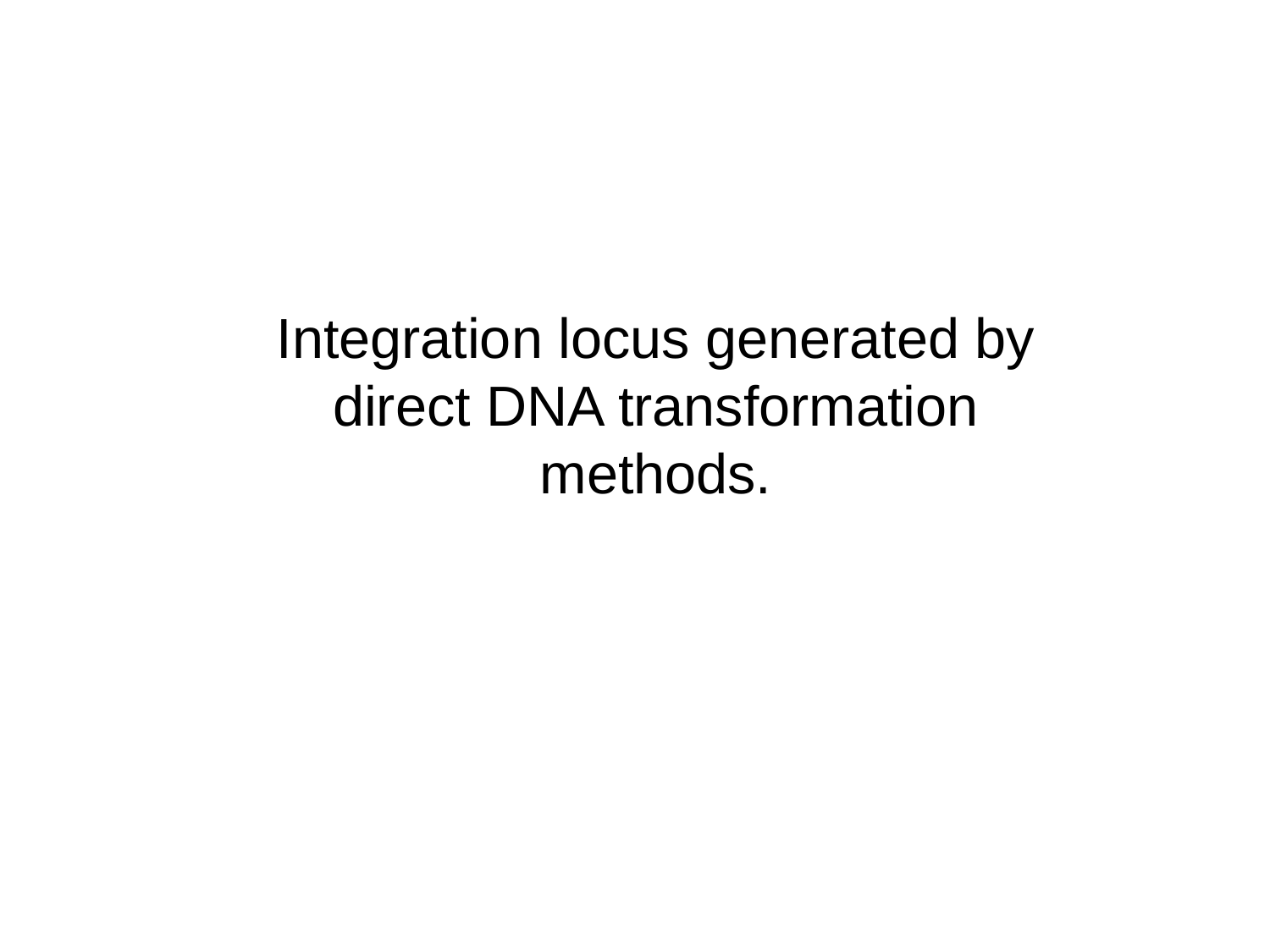

Integration locus generated by direct DNA transformation methods.